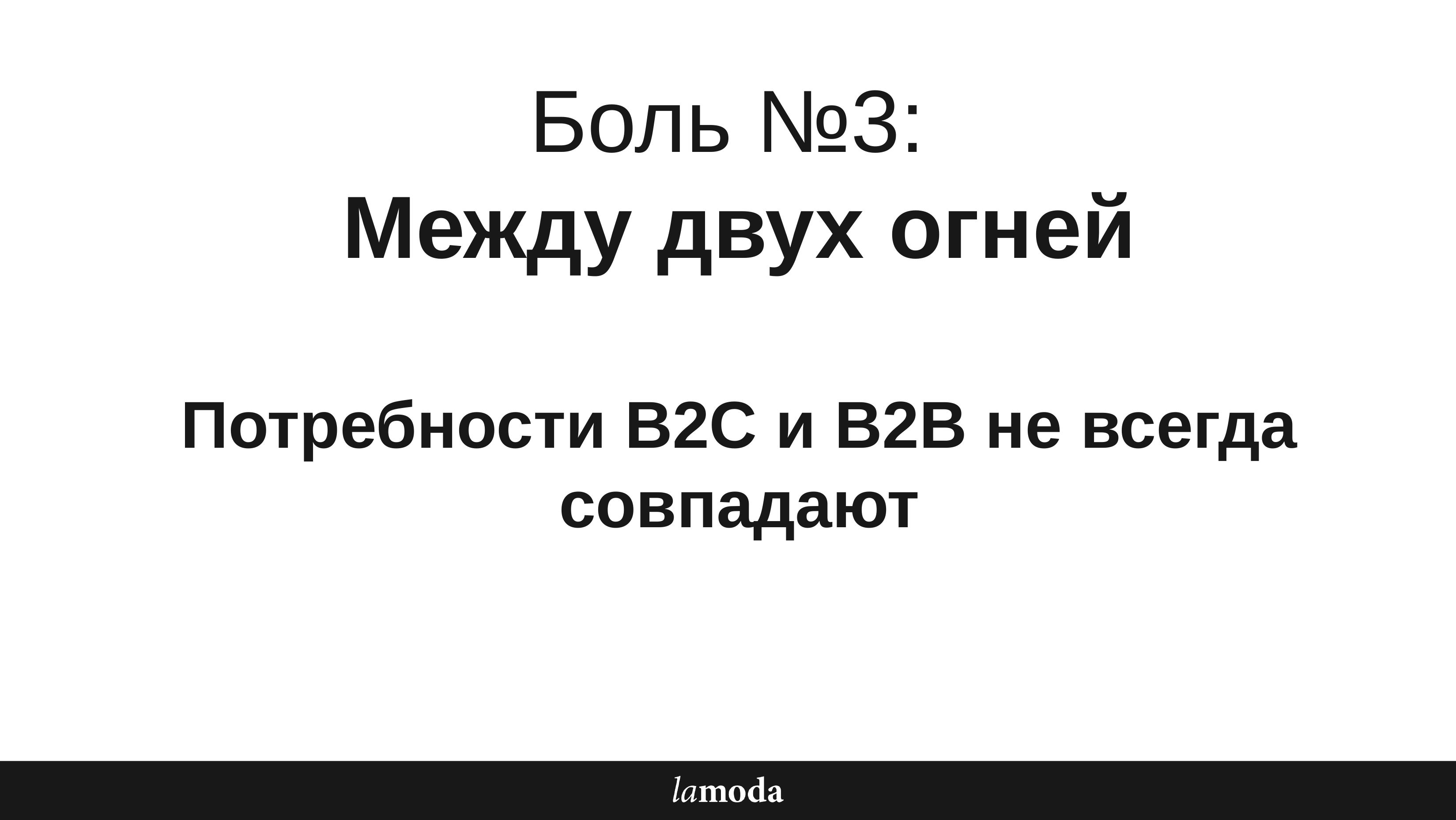

Боль №3:
Между двух огней

Потребности B2C и B2B не всегда совпадают